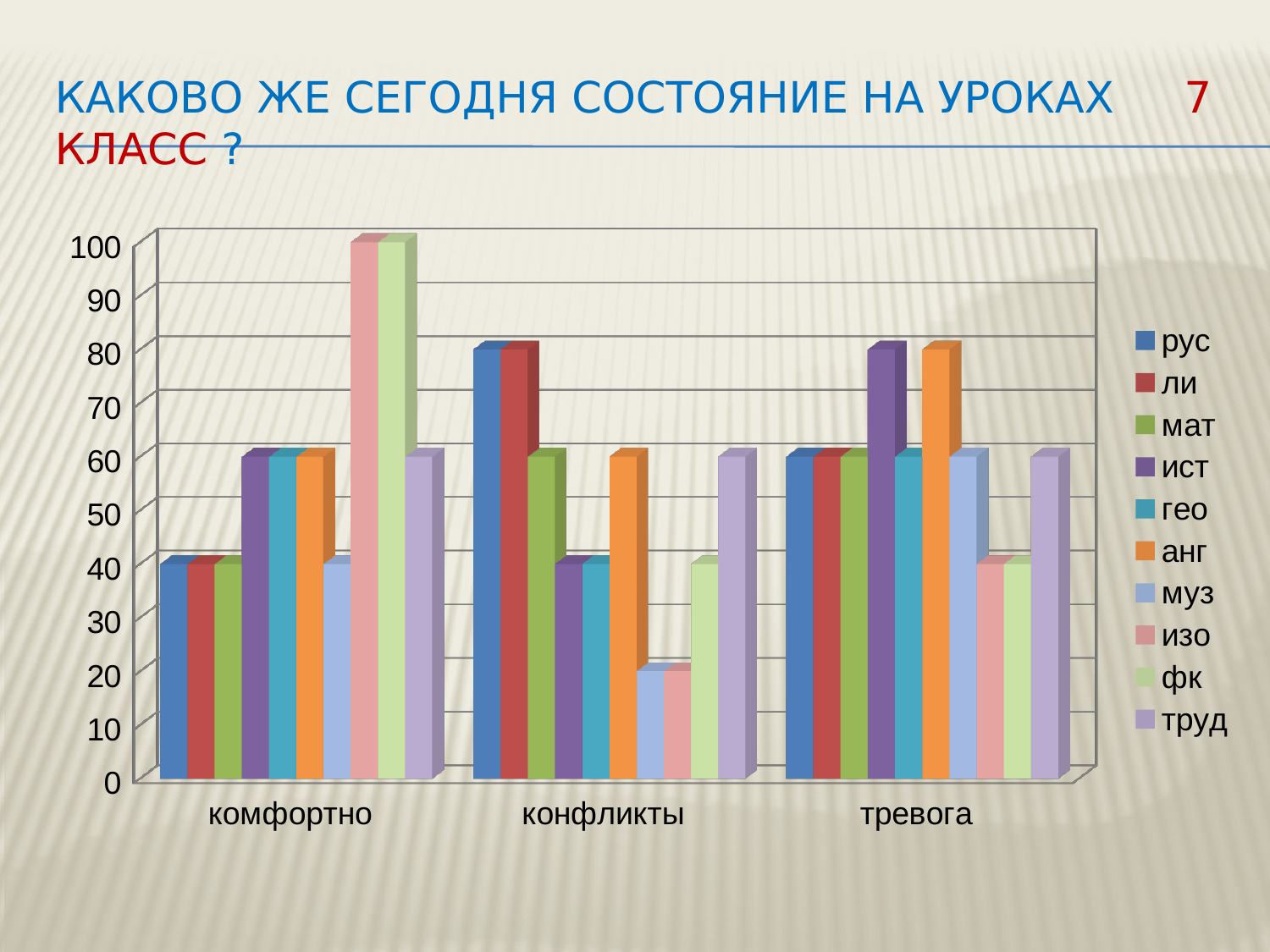

# Каково же сегодня состояние на уроках     7 класс ?

[unsupported chart]